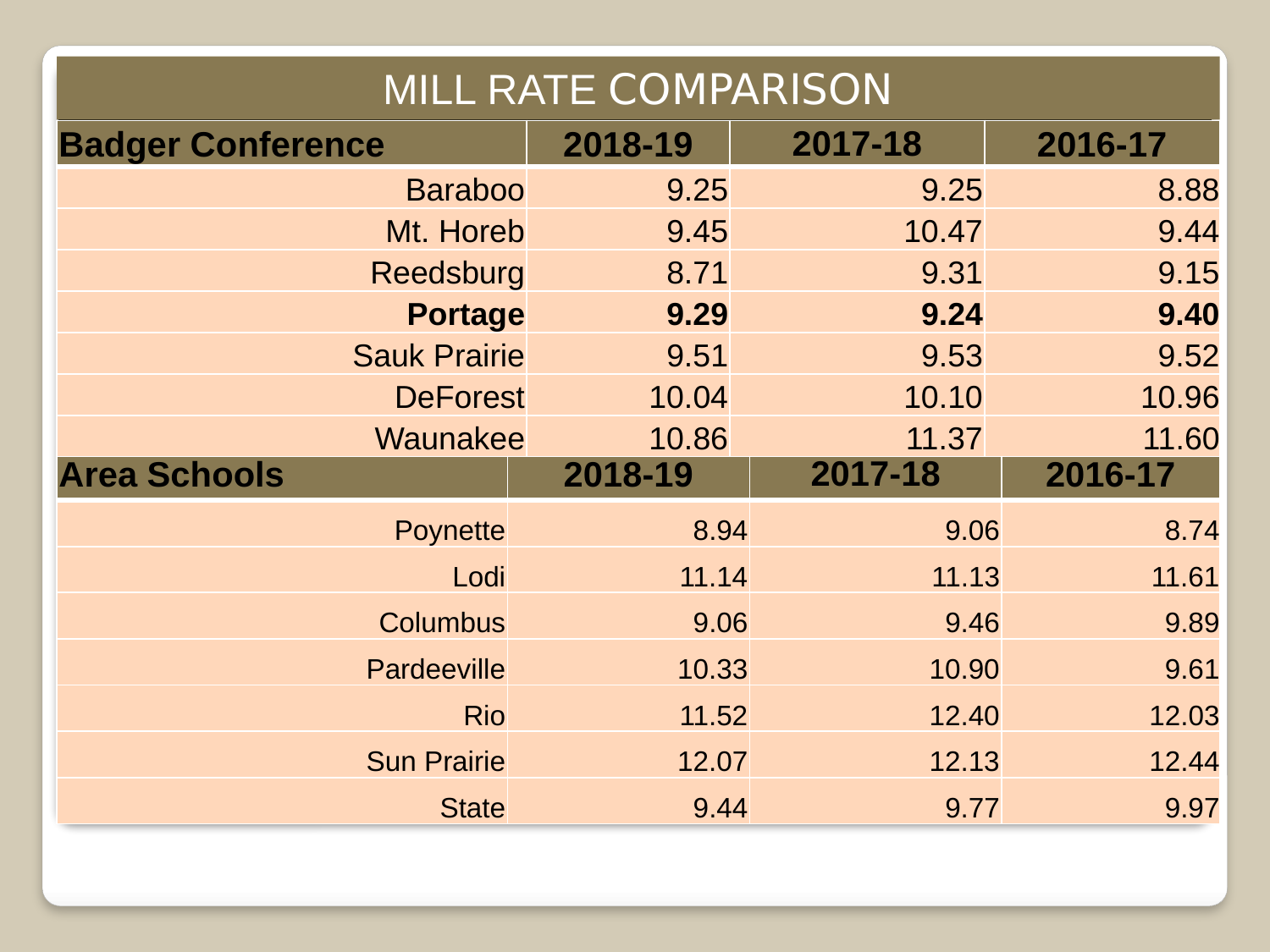

MILL RATE COMPARISON
| Badger Conference | 2018-19 | 2017-18 | 2016-17 |
| --- | --- | --- | --- |
| Baraboo | 9.25 | 9.25 | 8.88 |
| Mt. Horeb | 9.45 | 10.47 | 9.44 |
| Reedsburg | 8.71 | 9.31 | 9.15 |
| Portage | 9.29 | 9.24 | 9.40 |
| Sauk Prairie | 9.51 | 9.53 | 9.52 |
| DeForest | 10.04 | 10.10 | 10.96 |
| Waunakee | 10.86 | 11.37 | 11.60 |
| Area Schools | 2018-19 | 2017-18 | 2016-17 |
| --- | --- | --- | --- |
| Poynette | 8.94 | 9.06 | 8.74 |
| Lodi | 11.14 | 11.13 | 11.61 |
| Columbus | 9.06 | 9.46 | 9.89 |
| Pardeeville | 10.33 | 10.90 | 9.61 |
| Rio | 11.52 | 12.40 | 12.03 |
| Sun Prairie | 12.07 | 12.13 | 12.44 |
| State | 9.44 | 9.77 | 9.97 |